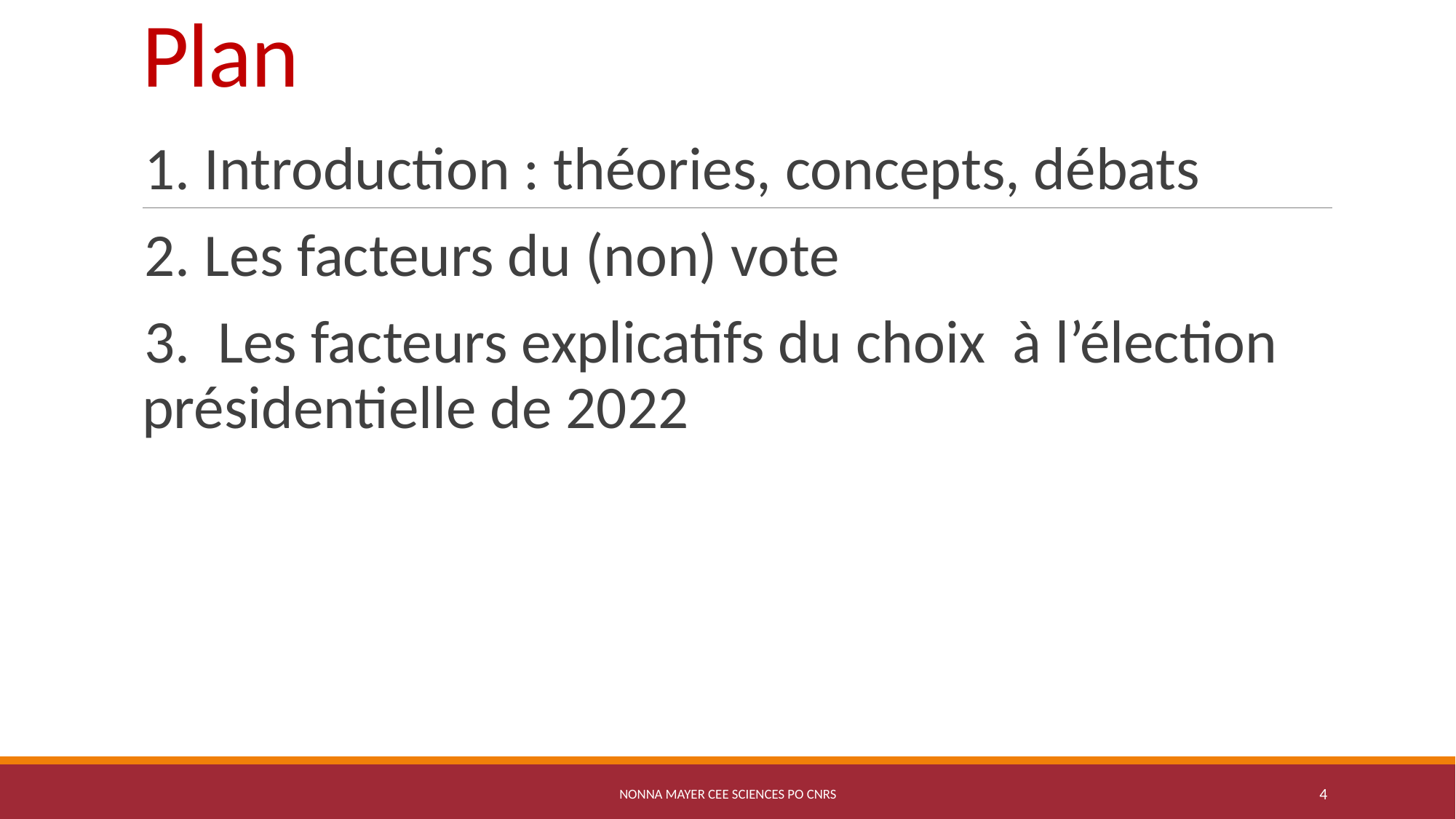

# Plan
1. Introduction : théories, concepts, débats
2. Les facteurs du (non) vote
3.  Les facteurs explicatifs du choix  à l’élection présidentielle de 2022
Nonna Mayer CEE Sciences Po CNRS
4